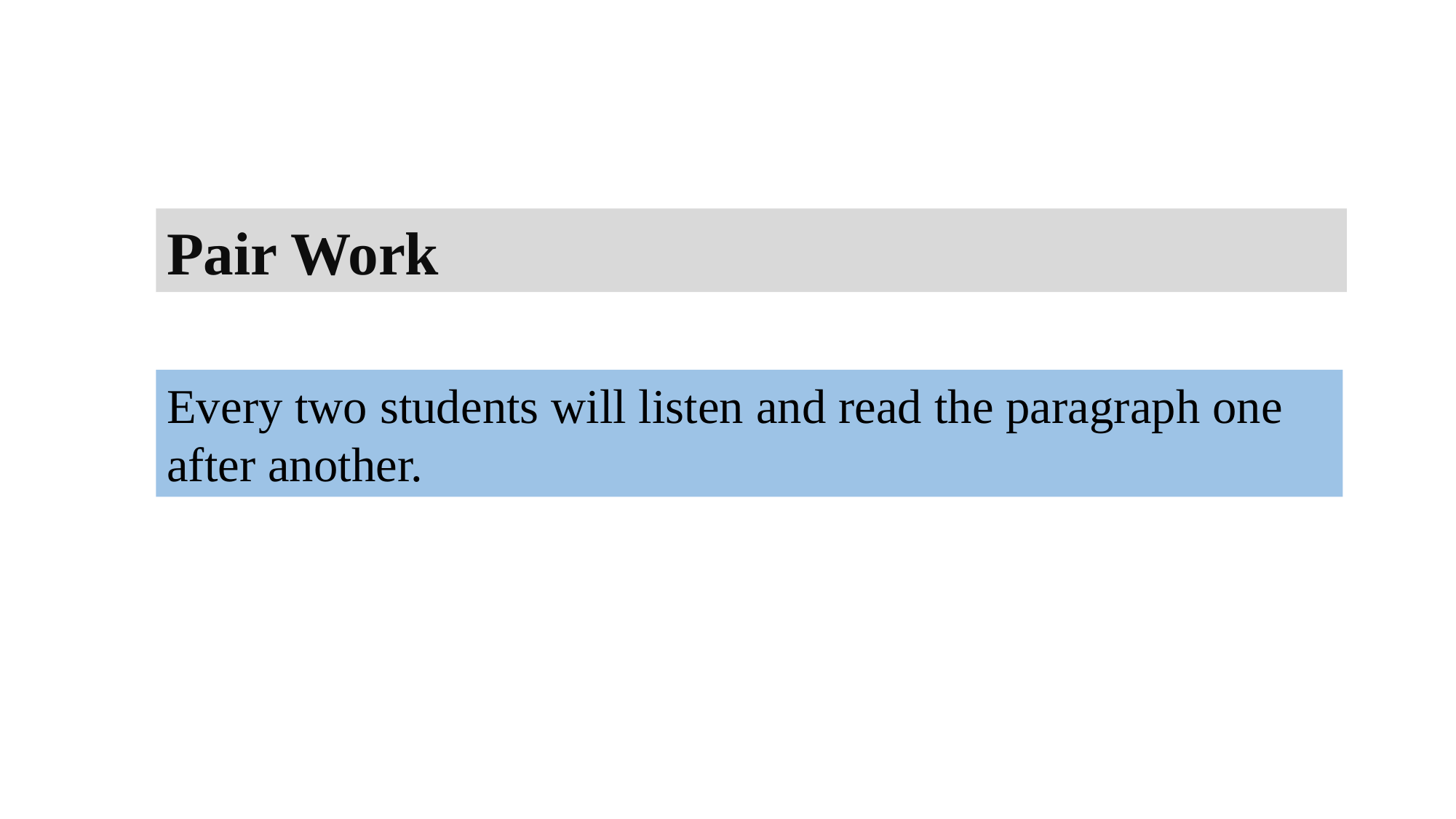

Pair Work
Every two students will listen and read the paragraph one after another.